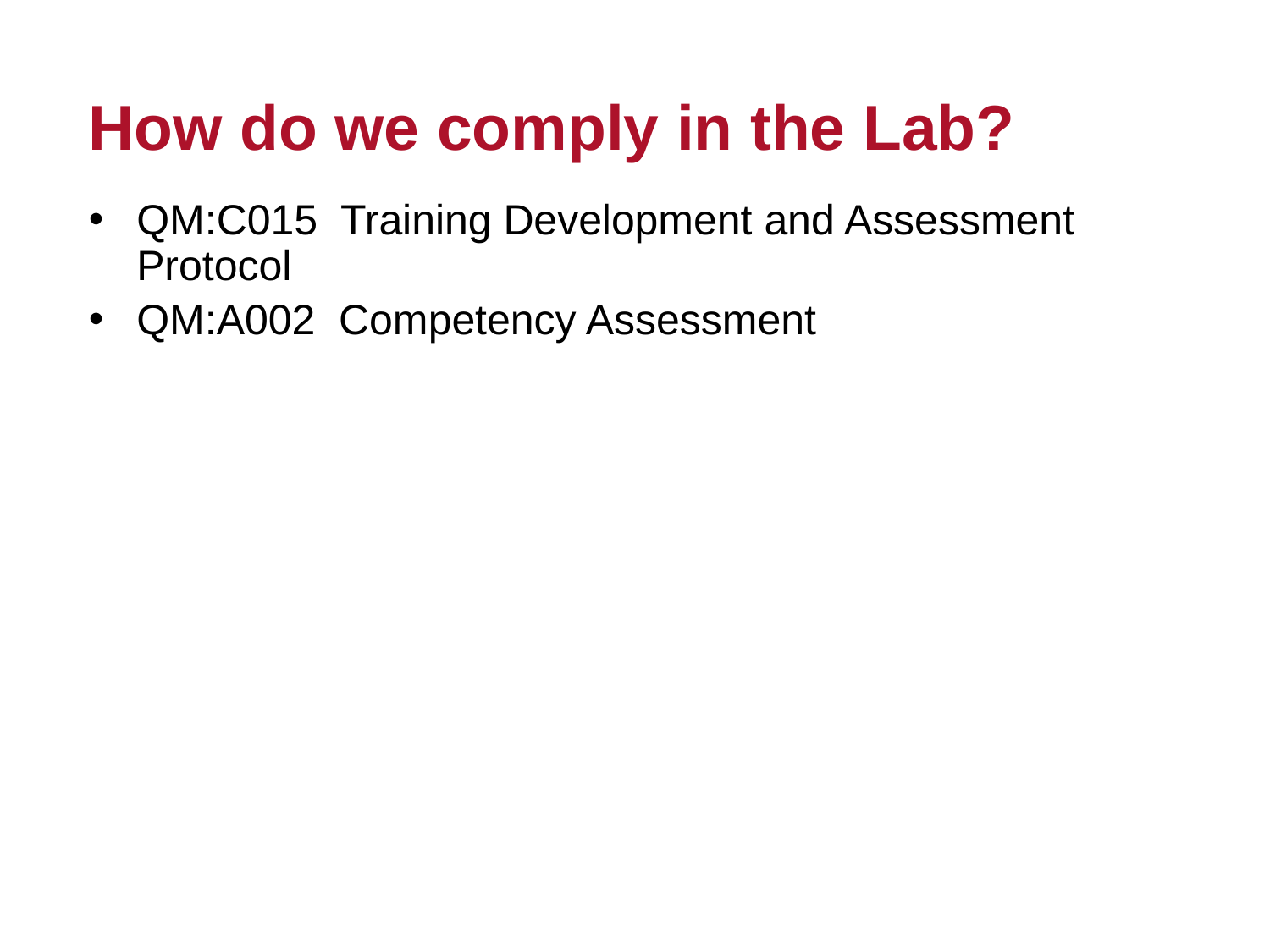

# How do we comply in the Lab?
QM:C015  Training Development and Assessment Protocol
QM:A002  Competency Assessment

31